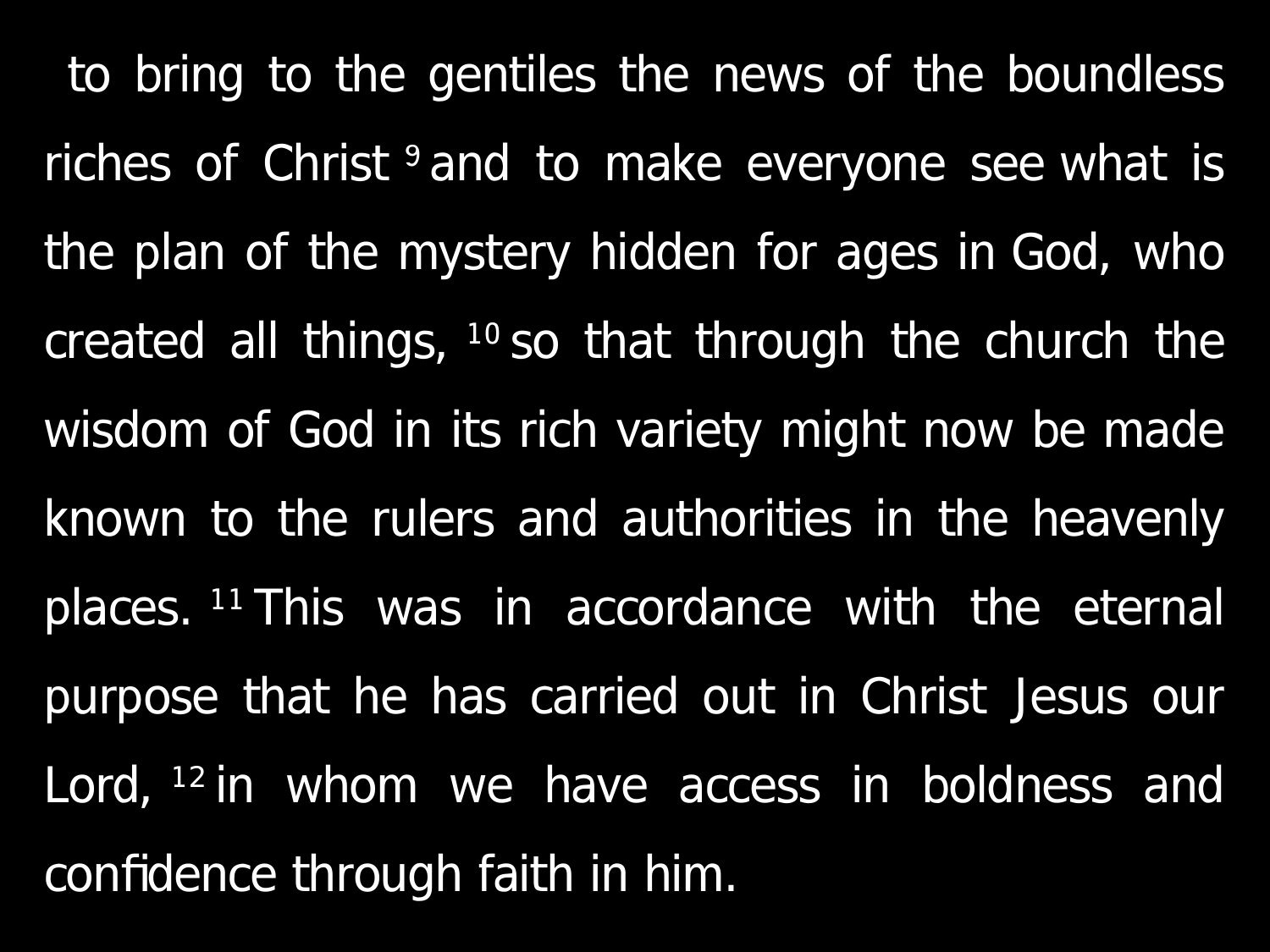

to bring to the gentiles the news of the boundless riches of Christ 9 and to make everyone see what is the plan of the mystery hidden for ages in God, who created all things, 10 so that through the church the wisdom of God in its rich variety might now be made known to the rulers and authorities in the heavenly places. 11 This was in accordance with the eternal purpose that he has carried out in Christ Jesus our Lord, 12 in whom we have access in boldness and confidence through faith in him.